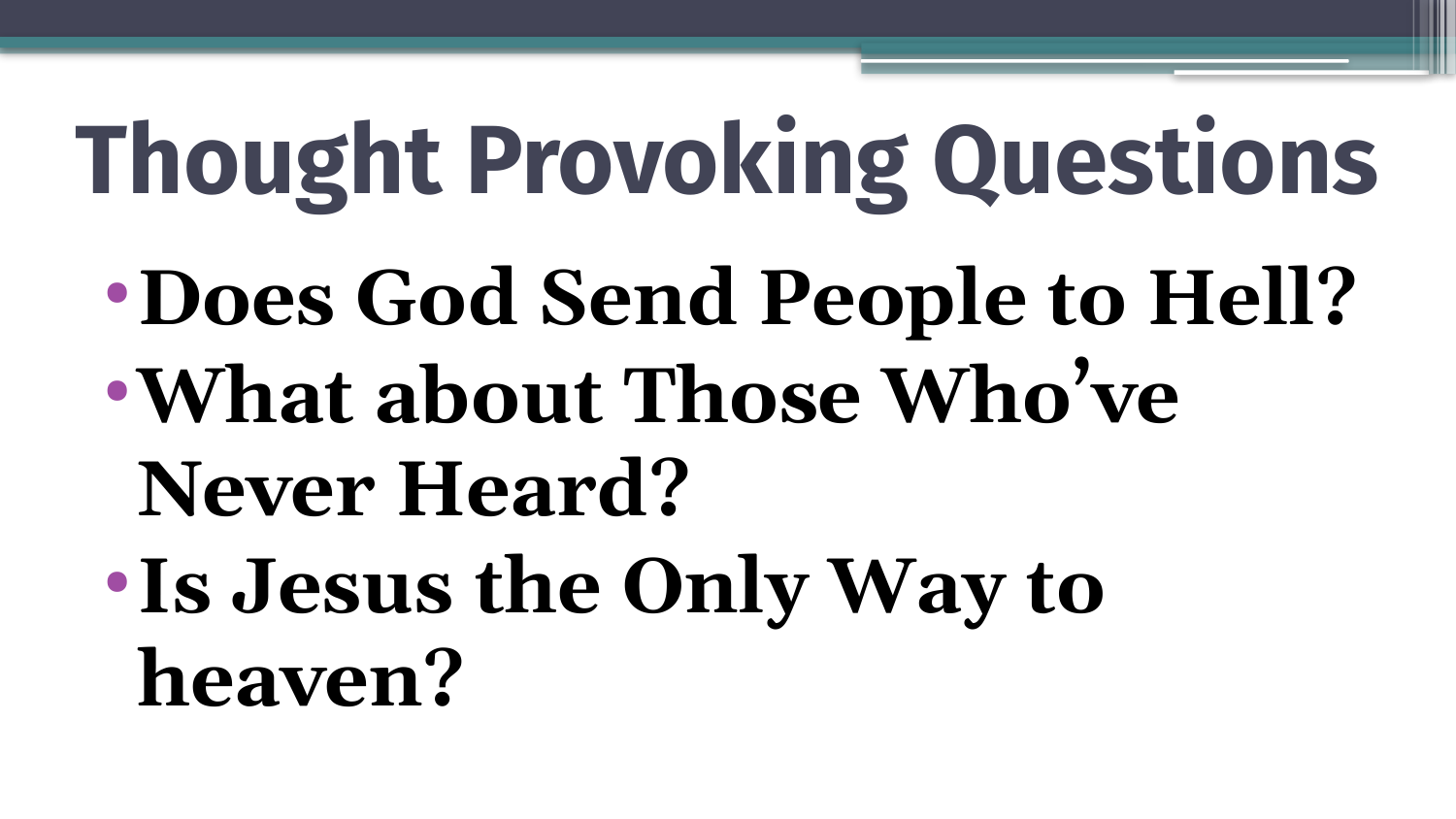

# Thought Provoking Questions
Does God Send People to Hell?
What about Those Who’ve Never Heard?
Is Jesus the Only Way to heaven?